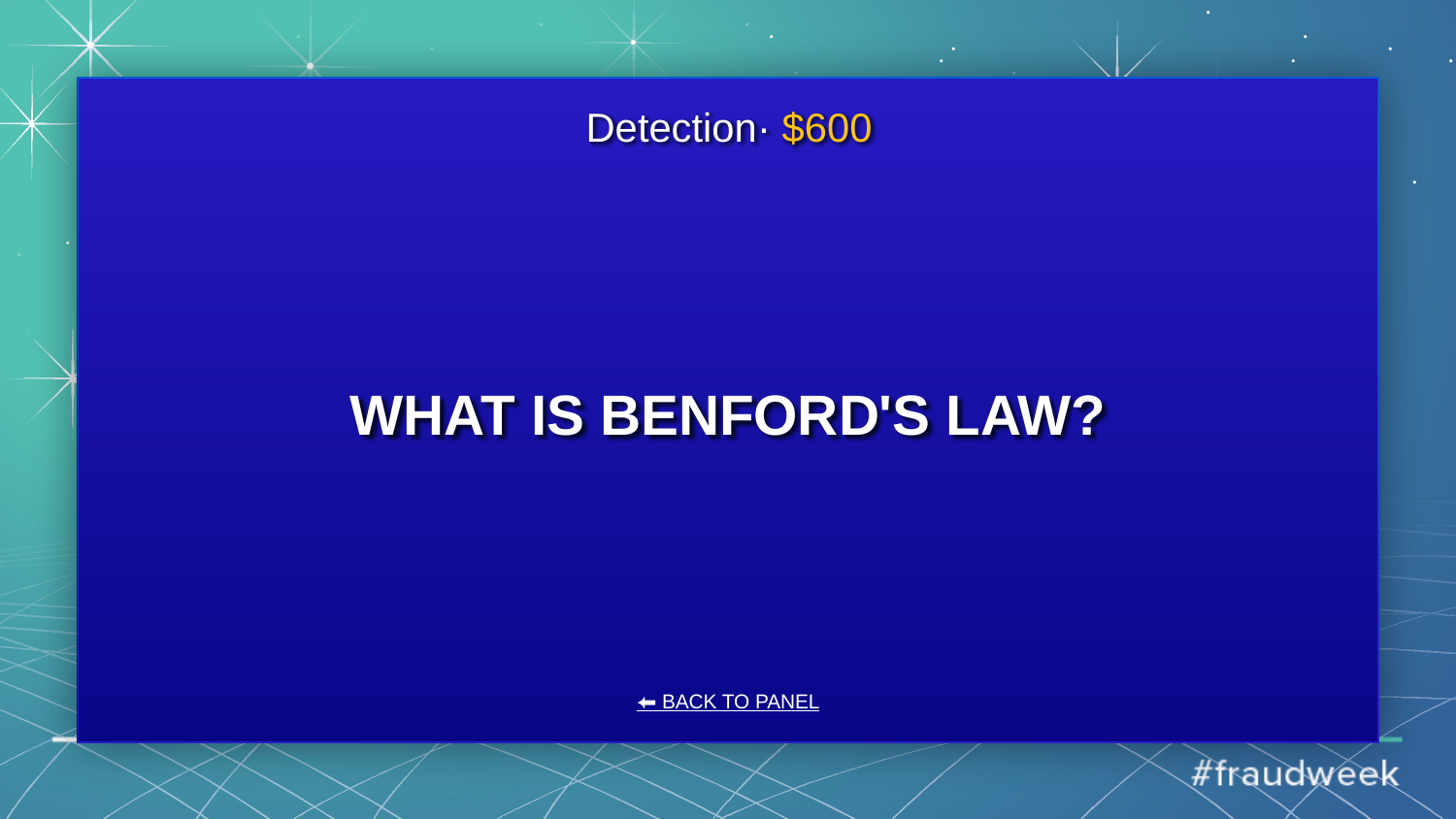

Detection· $600
# WHAT IS BENFORD'S LAW?